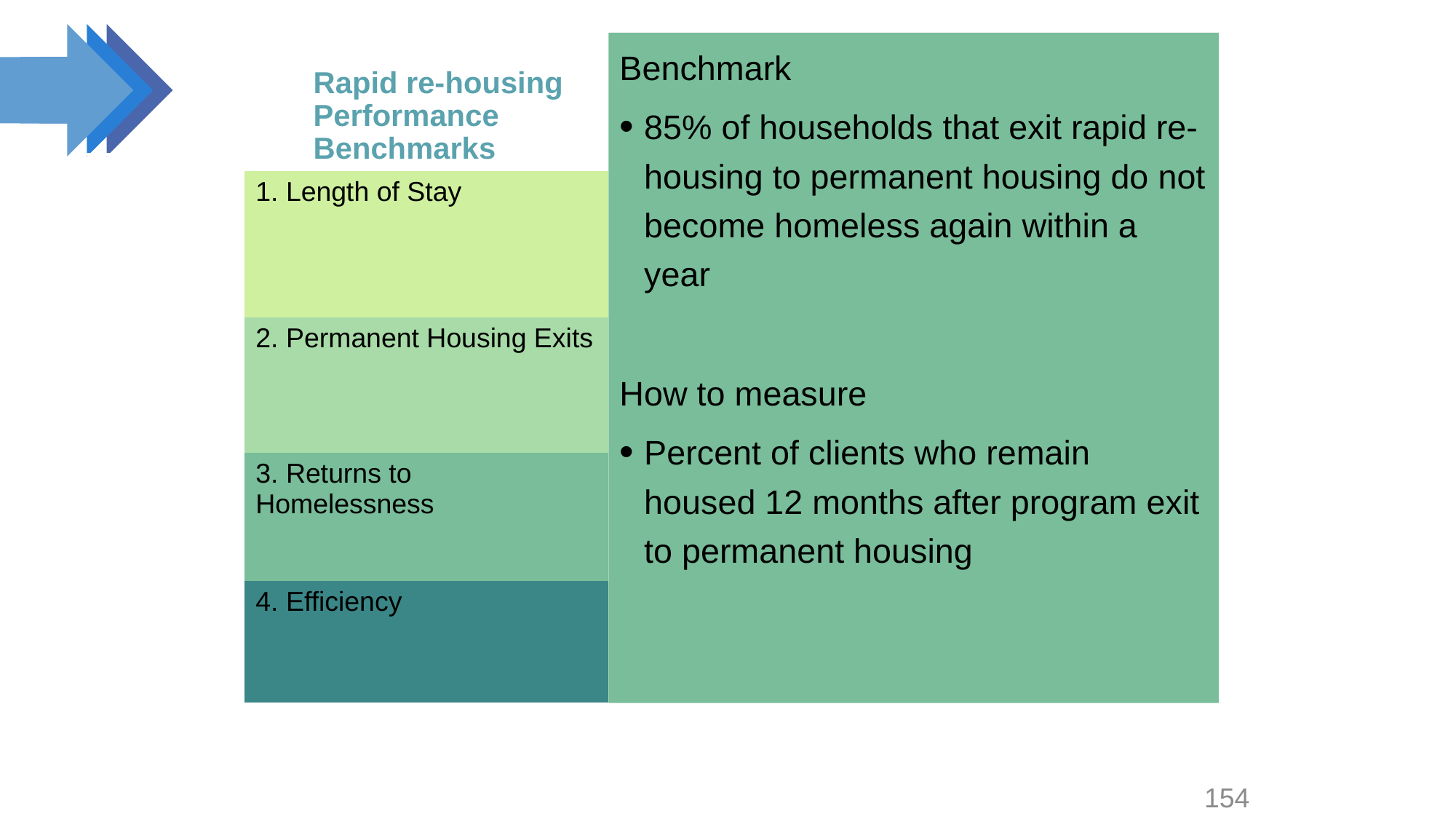

# Rapid re-housing Performance Benchmarks
Benchmark
85% of households that exit rapid re-housing to permanent housing do not become homeless again within a year

How to measure
Percent of clients who remain housed 12 months after program exit to permanent housing

| 1. Length of Stay |
| --- |
| 2. Permanent Housing Exits |
| 3. Returns to Homelessness |
| 4. Efficiency |
154